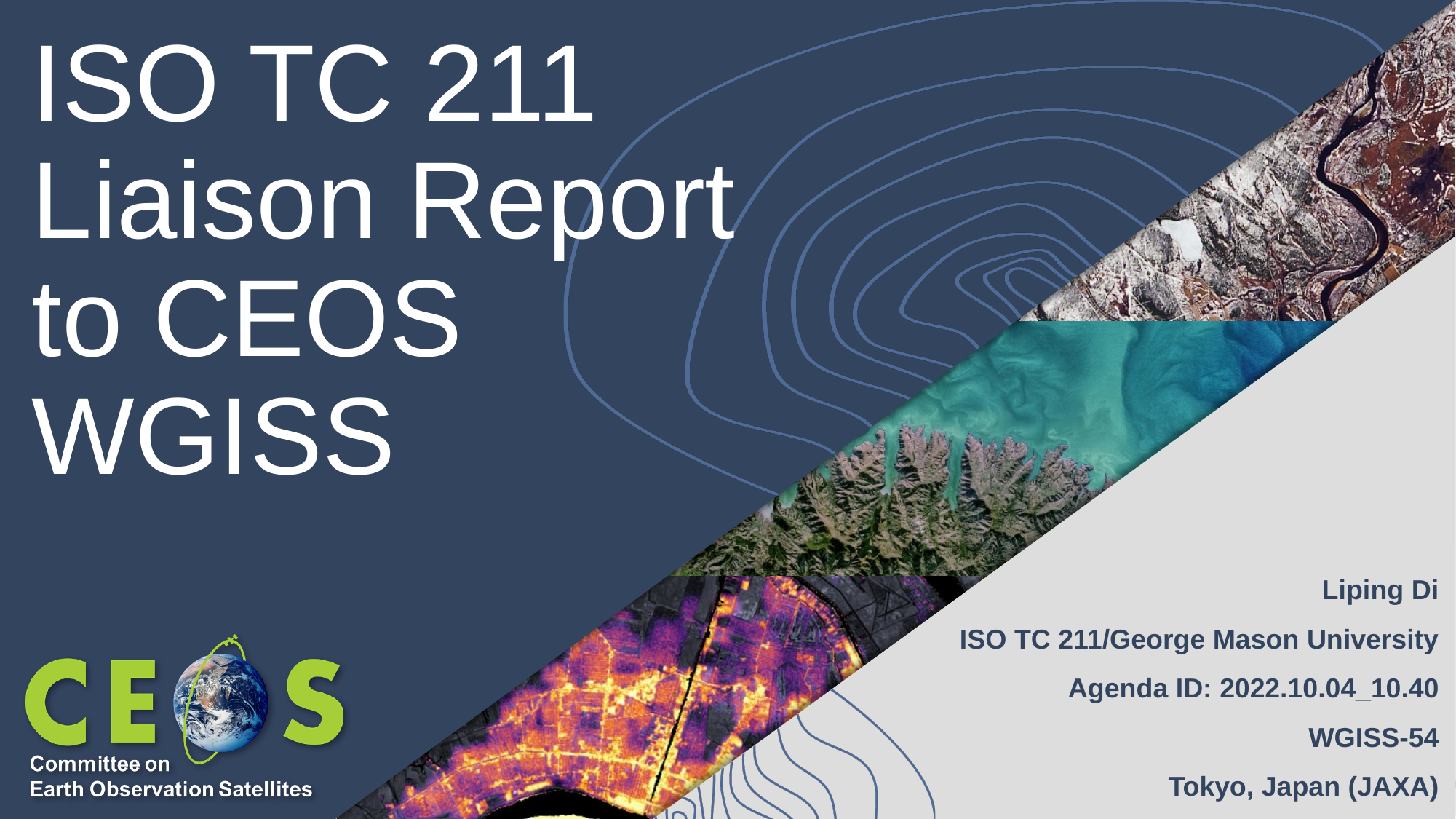

# ISO TC 211 Liaison Report to CEOS WGISS
Liping Di
ISO TC 211/George Mason University
Agenda ID: 2022.10.04_10.40
WGISS-54
Tokyo, Japan (JAXA)
3-7 October 2022